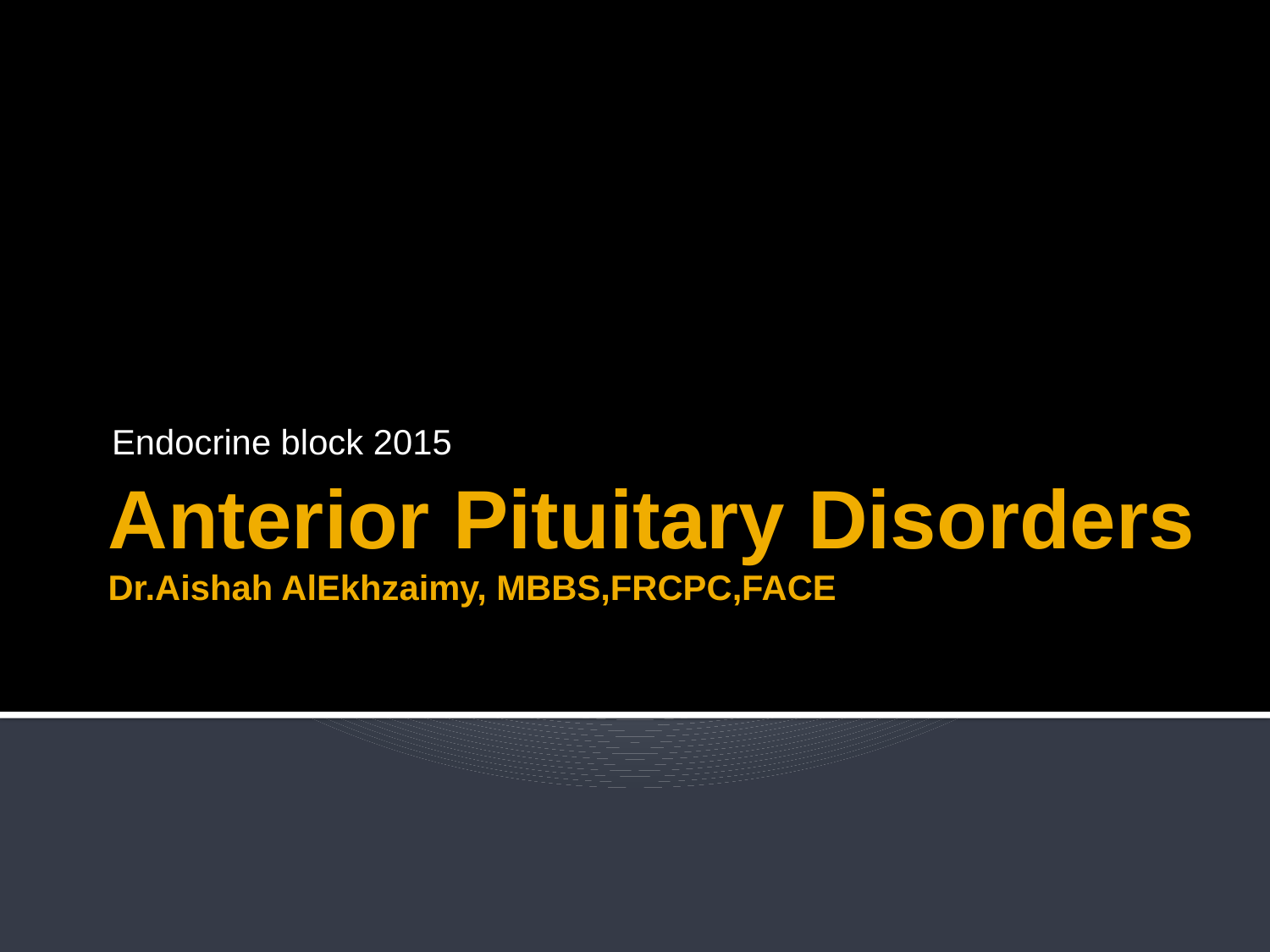

Endocrine block 2015
# Anterior Pituitary Disorders Dr.Aishah AlEkhzaimy, MBBS,FRCPC,FACE